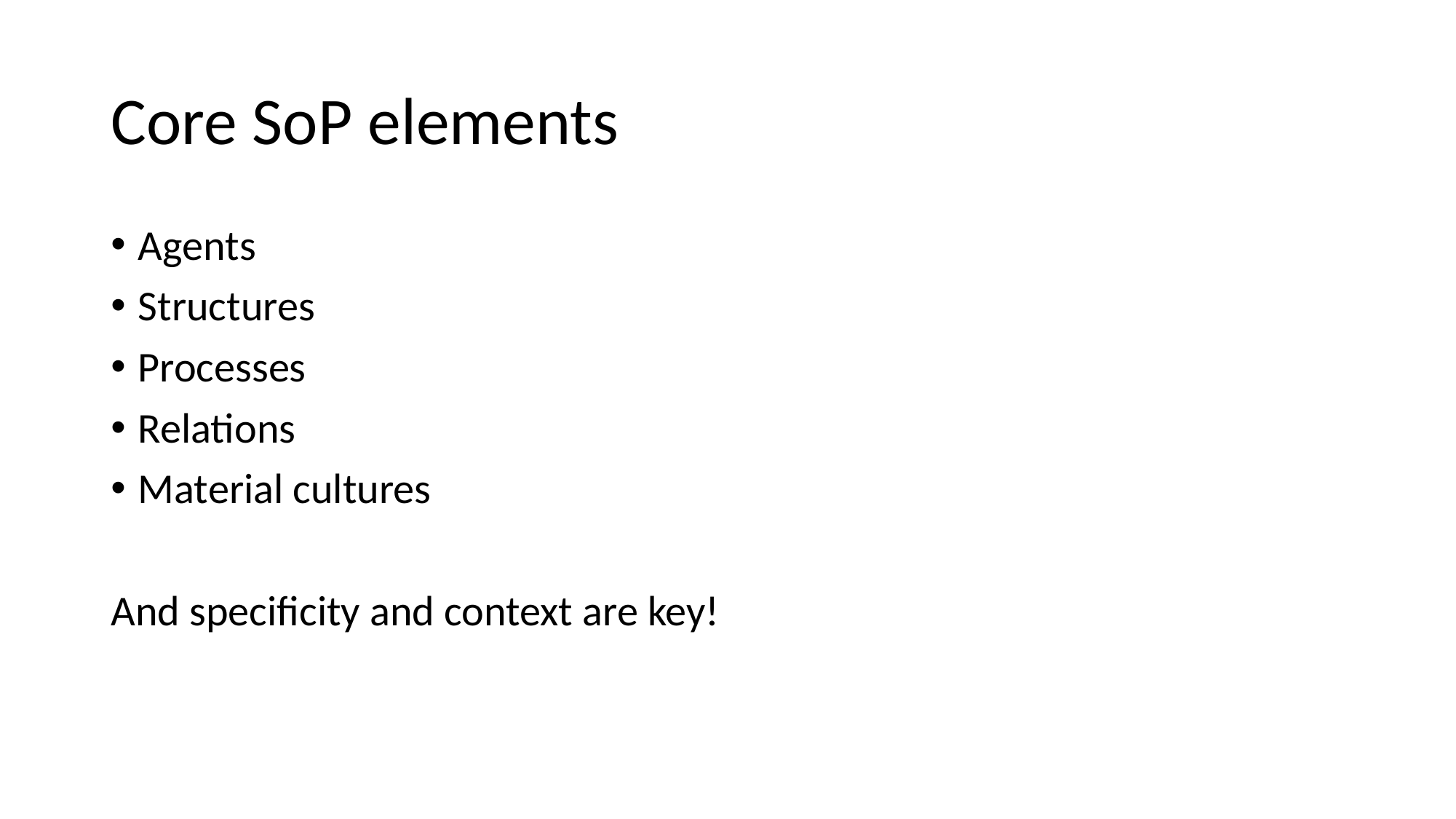

# Core SoP elements
Agents
Structures
Processes
Relations
Material cultures

And specificity and context are key!